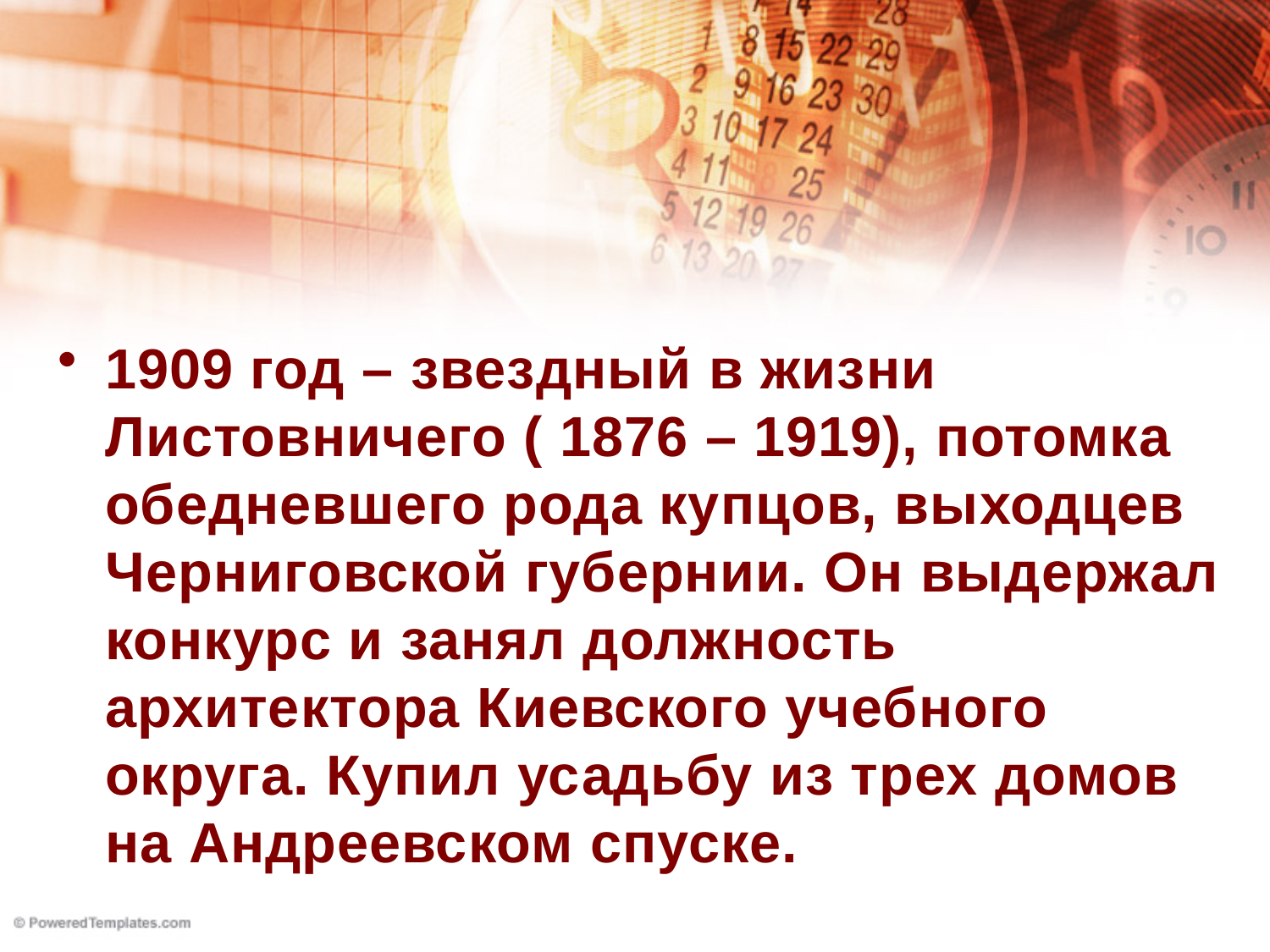

1909 год – звездный в жизни Листовничего ( 1876 – 1919), потомка обедневшего рода купцов, выходцев Черниговской губернии. Он выдержал конкурс и занял должность архитектора Киевского учебного округа. Купил усадьбу из трех домов на Андреевском спуске.